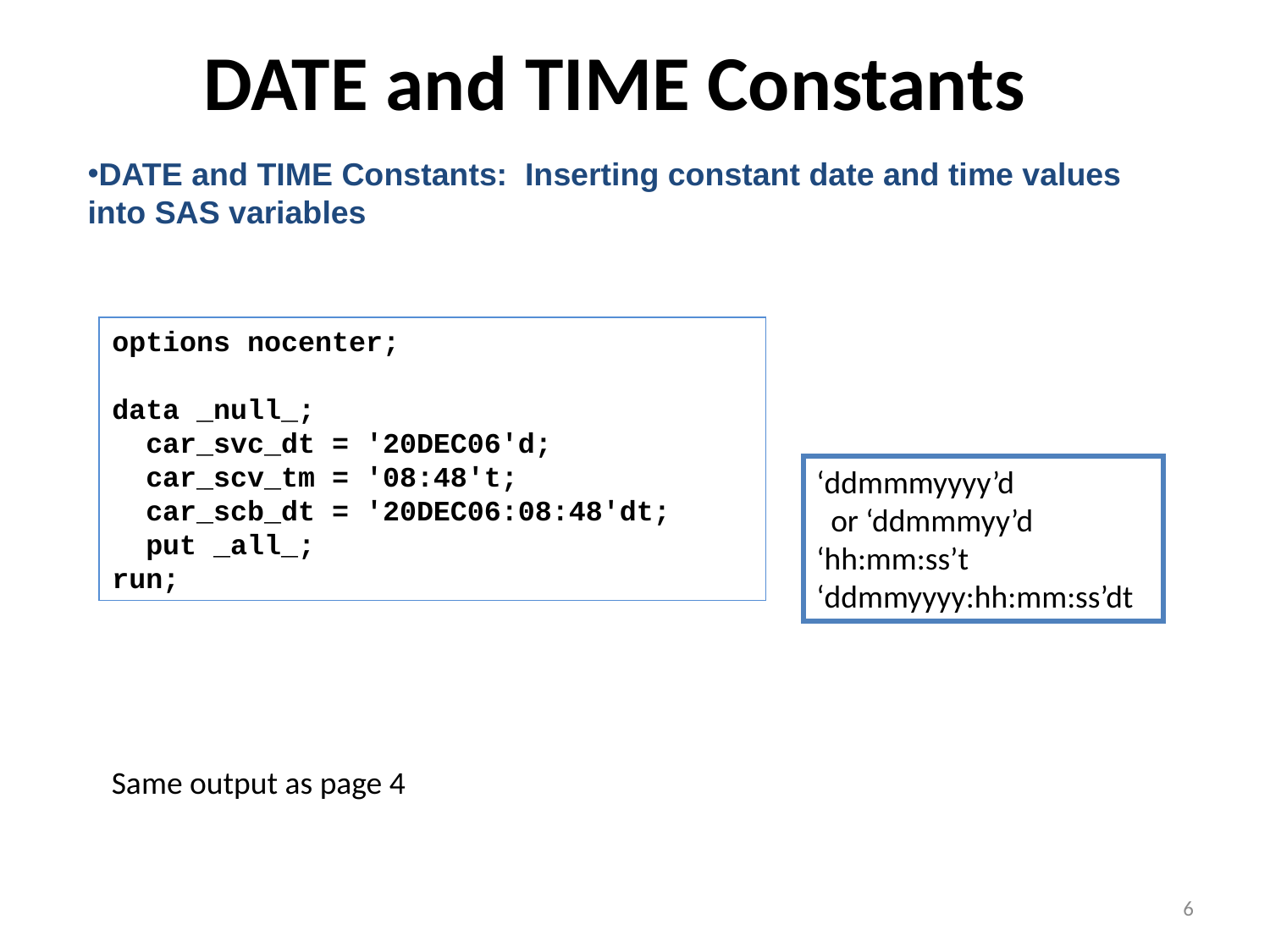

# DATE and TIME Constants
DATE and TIME Constants:  Inserting constant date and time values into SAS variables
options nocenter;

data _null_;
  car_svc_dt = '20DEC06'd;
  car_scv_tm = '08:48't;
  car_scb_dt = '20DEC06:08:48'dt;
  put _all_;
run;
‘ddmmmyyyy’d
  or ‘ddmmmyy’d
‘hh:mm:ss’t
‘ddmmyyyy:hh:mm:ss’dt
Same output as page 4
6